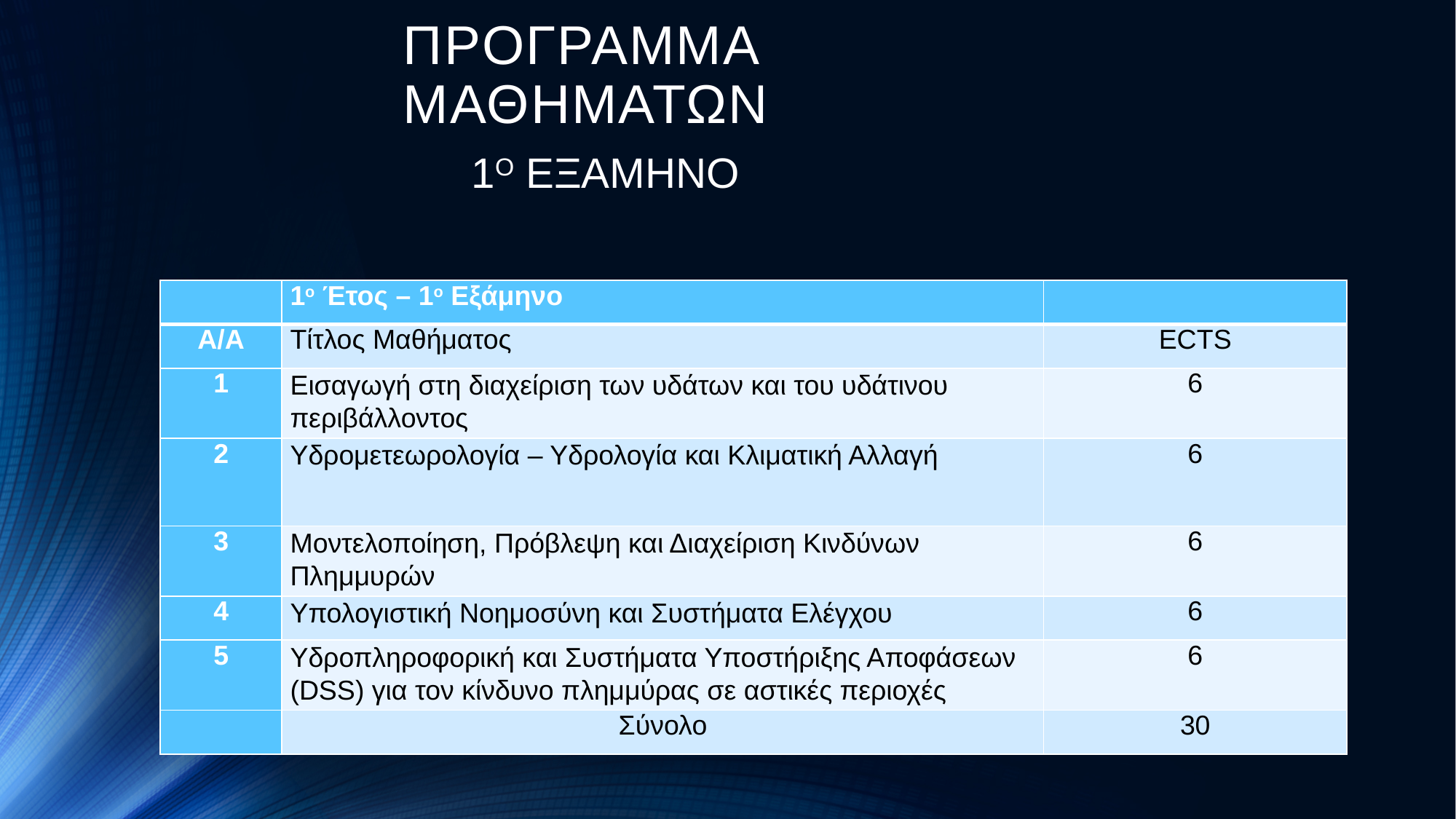

# ΠΡΟΓΡΑΜΜΑ ΜΑΘΗΜΑΤΩΝ
1Ο ΕΞΑΜΗΝΟ
|  | 1ο Έτος – 1ο Εξάμηνο |  |
| --- | --- | --- |
| Α/Α | Τίτλος Μαθήματος | ECTS |
| 1 | Εισαγωγή στη διαχείριση των υδάτων και του υδάτινου περιβάλλοντος | 6 |
| 2 | Υδρομετεωρολογία – Υδρολογία και Κλιματική Αλλαγή | 6 |
| 3 | Μοντελοποίηση, Πρόβλεψη και Διαχείριση Κινδύνων Πλημμυρών | 6 |
| 4 | Υπολογιστική Νοημοσύνη και Συστήματα Ελέγχου | 6 |
| 5 | Υδροπληροφορική και Συστήματα Υποστήριξης Αποφάσεων (DSS) για τον κίνδυνο πλημμύρας σε αστικές περιοχές | 6 |
|  | Σύνολο | 30 |